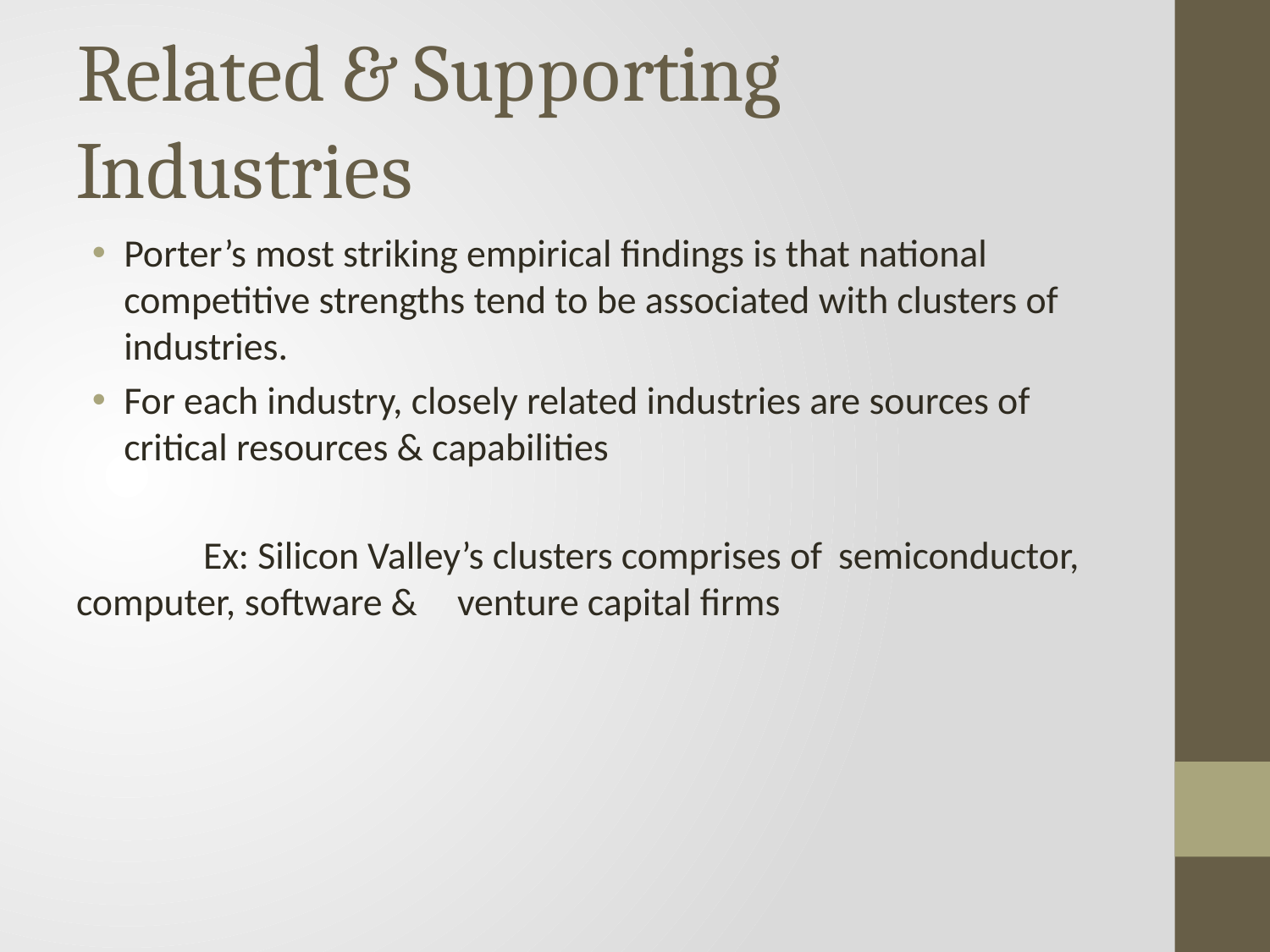

# Related & Supporting Industries
Porter’s most striking empirical findings is that national competitive strengths tend to be associated with clusters of industries.
For each industry, closely related industries are sources of critical resources & capabilities

	Ex: Silicon Valley’s clusters comprises of 	semiconductor, computer, software & 	venture capital firms